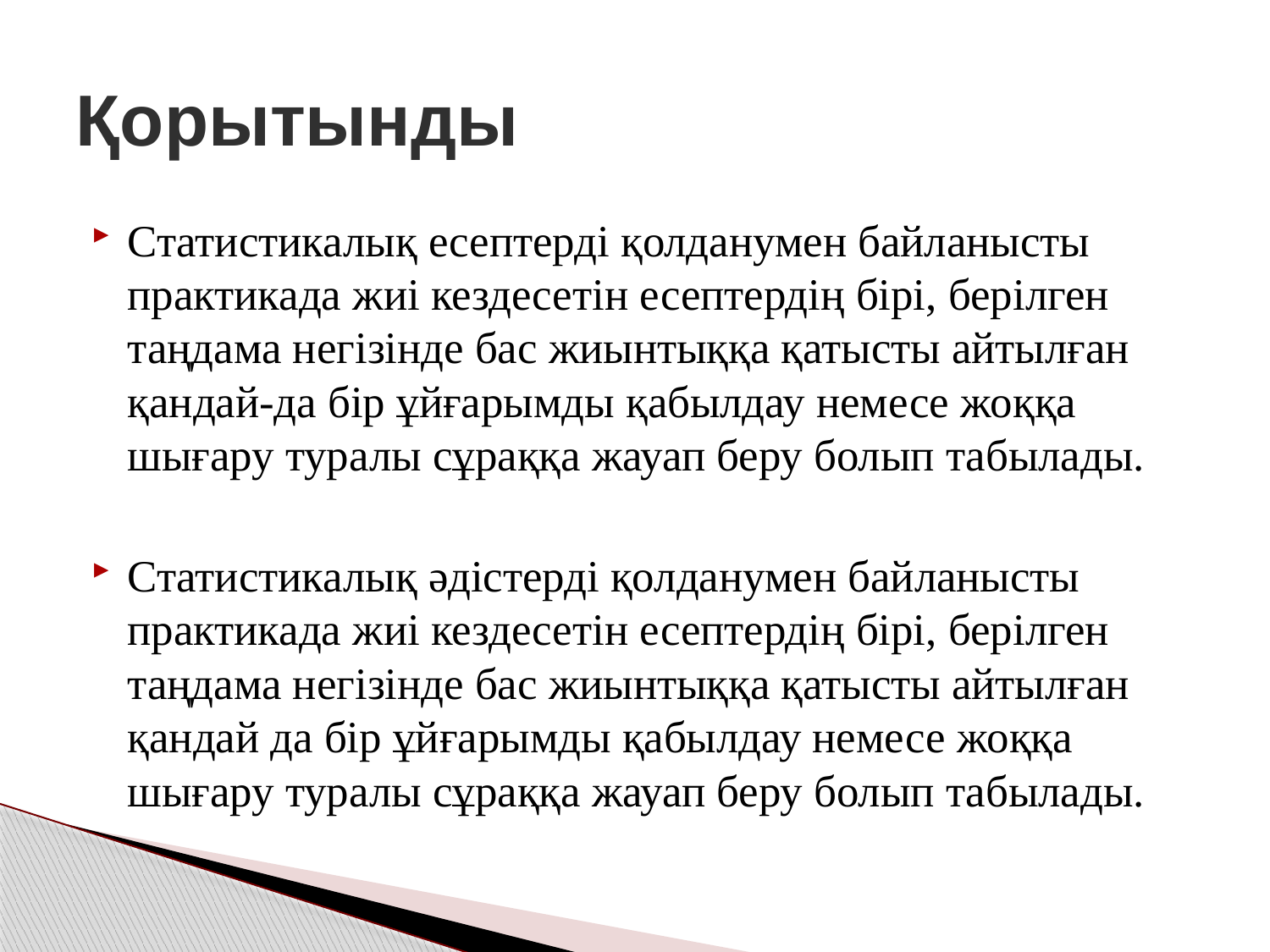

# Қорытынды
Статистикалық есептерді қолданумен байланысты практикада жиі кездесетін есептердің бірі, берілген таңдама негізінде бас жиынтыққа қатысты айтылған қандай-да бір ұйғарымды қабылдау немесе жоққа шығару туралы сұраққа жауап беру болып табылады.

Статистикалық әдістерді қолданумен байланысты практикада жиі кездесетін есептердің бірі, берілген таңдама негізінде бас жиынтыққа қатысты айтылған қандай да бір ұйғарымды қабылдау немесе жоққа шығару туралы сұраққа жауап беру болып табылады.